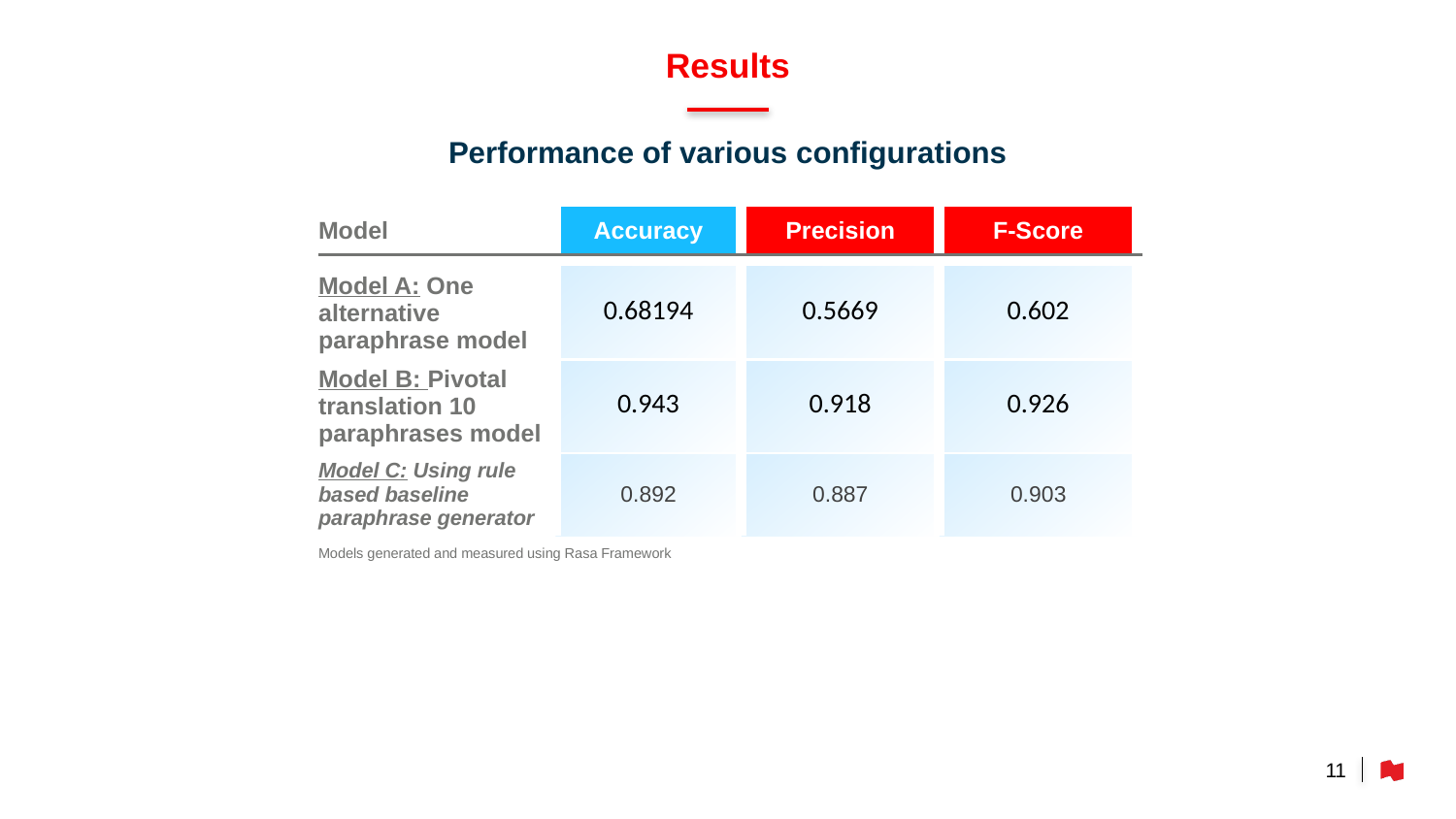

# Results
Performance of various configurations
| Model | Accuracy | Precision | F-Score |
| --- | --- | --- | --- |
|  |  |  |  |
| Model A: One alternative paraphrase model | 0.68194 | 0.5669 | 0.602 |
| Model B: Pivotal translation 10 paraphrases model | 0.943 | 0.918 | 0.926 |
| Model C: Using rule based baseline paraphrase generator | 0.892 | 0.887 | 0.903 |
| Models generated and measured using Rasa Framework |  |  |  |
11